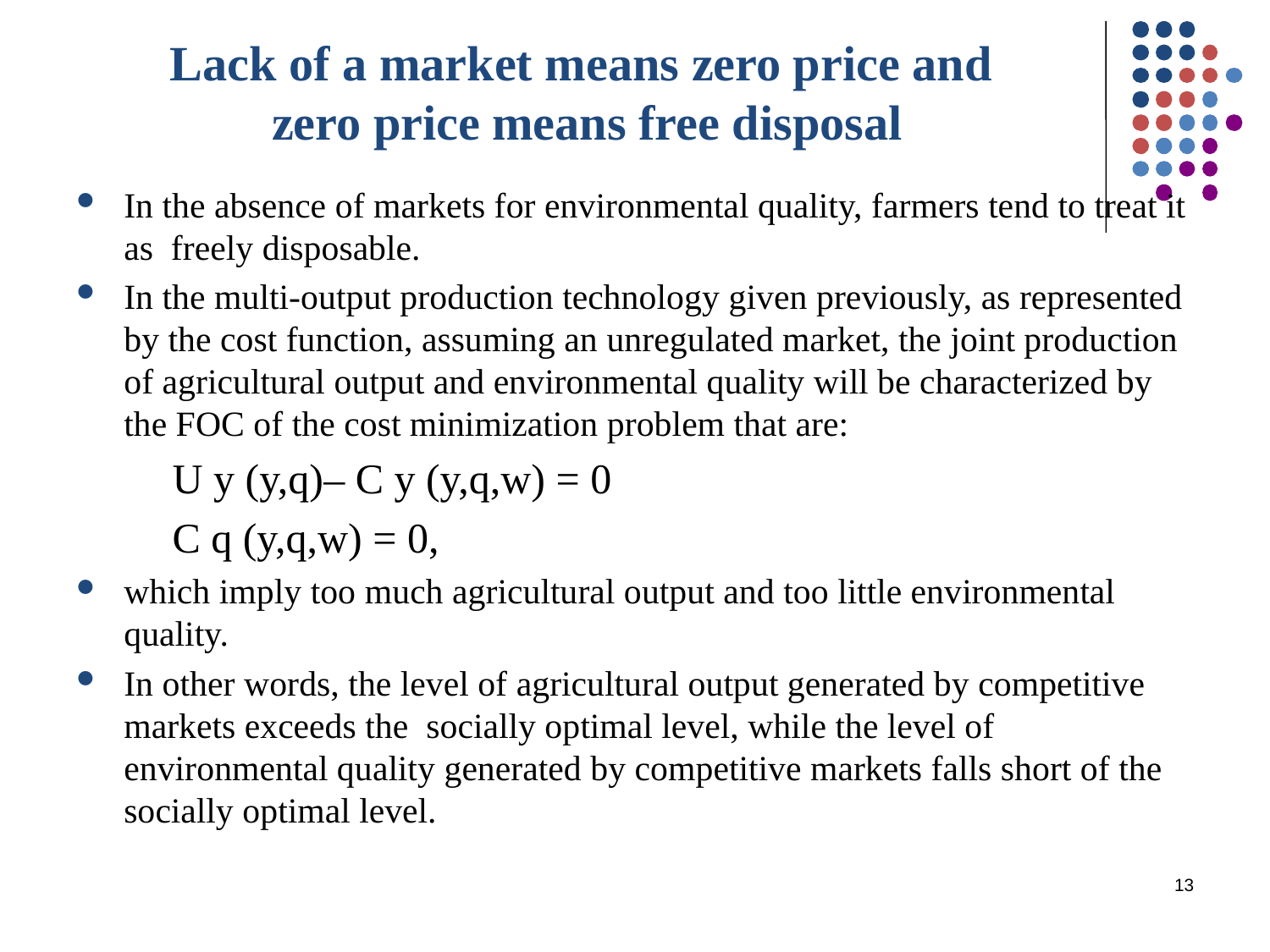

# Lack of a market means zero price and zero price means free disposal
In the absence of markets for environmental quality, farmers tend to treat it as  freely disposable.
In the multi-output production technology given previously, as represented by the cost function, assuming an unregulated market, the joint production of agricultural output and environmental quality will be characterized by the FOC of the cost minimization problem that are:
	U y (y,q)– C y (y,q,w) = 0
	C q (y,q,w) = 0,
which imply too much agricultural output and too little environmental quality.
In other words, the level of agricultural output generated by competitive markets exceeds the  socially optimal level, while the level of environmental quality generated by competitive markets falls short of the socially optimal level.
13